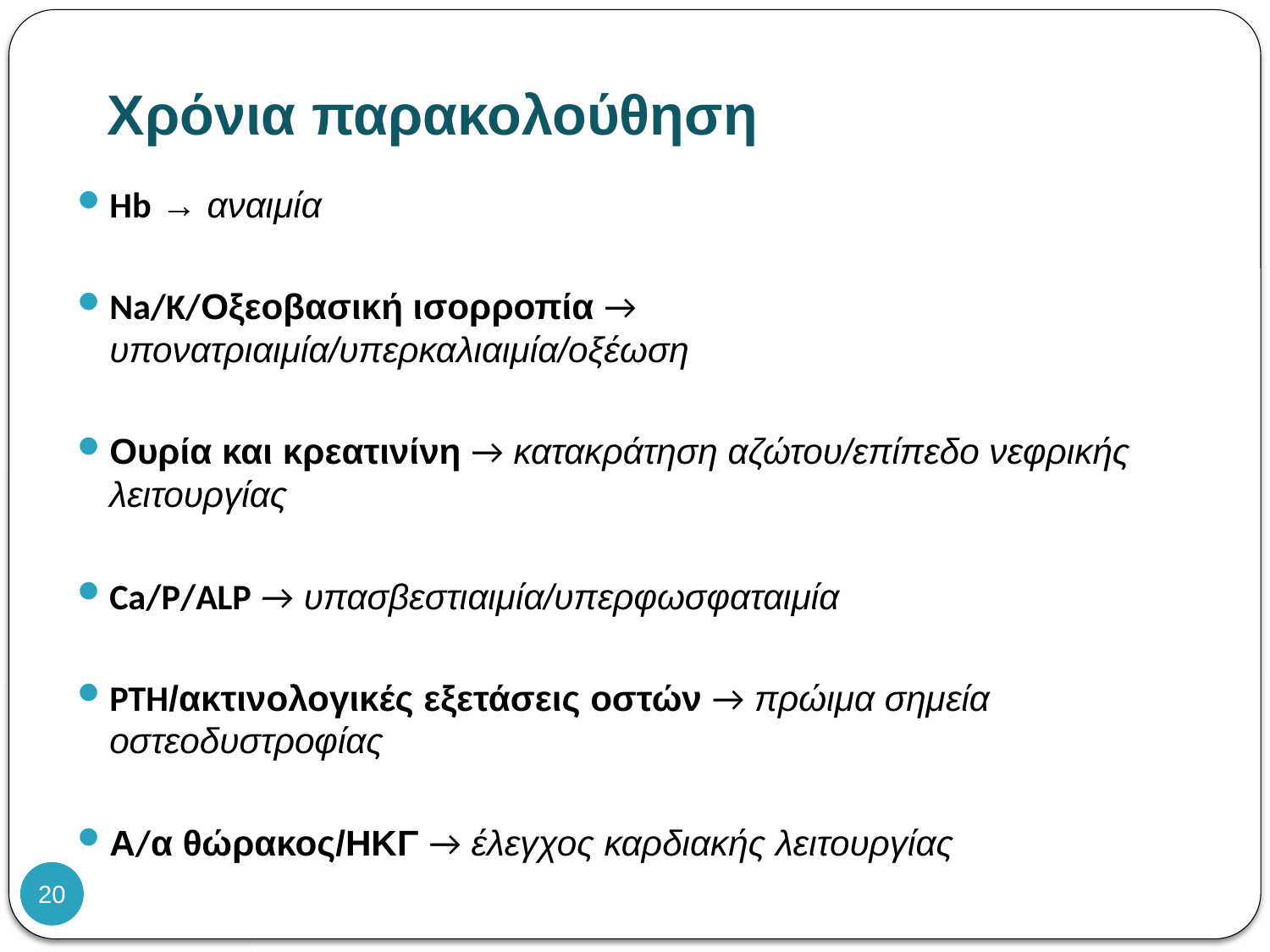

# Χρόνια παρακολούθηση
Hb → αναιμία

Na/K/Οξεοβασική ισορροπία → υπονατριαιμία/υπερκαλιαιμία/οξέωση

Ουρία και κρεατινίνη → κατακράτηση αζώτου/επίπεδο νεφρικής λειτουργίας

Ca/P/ALP → υπασβεστιαιμία/υπερφωσφαταιμία

PTH/ακτινολογικές εξετάσεις οστών → πρώιμα σημεία οστεοδυστροφίας

Α/α θώρακος/ΗΚΓ → έλεγχος καρδιακής λειτουργίας
20